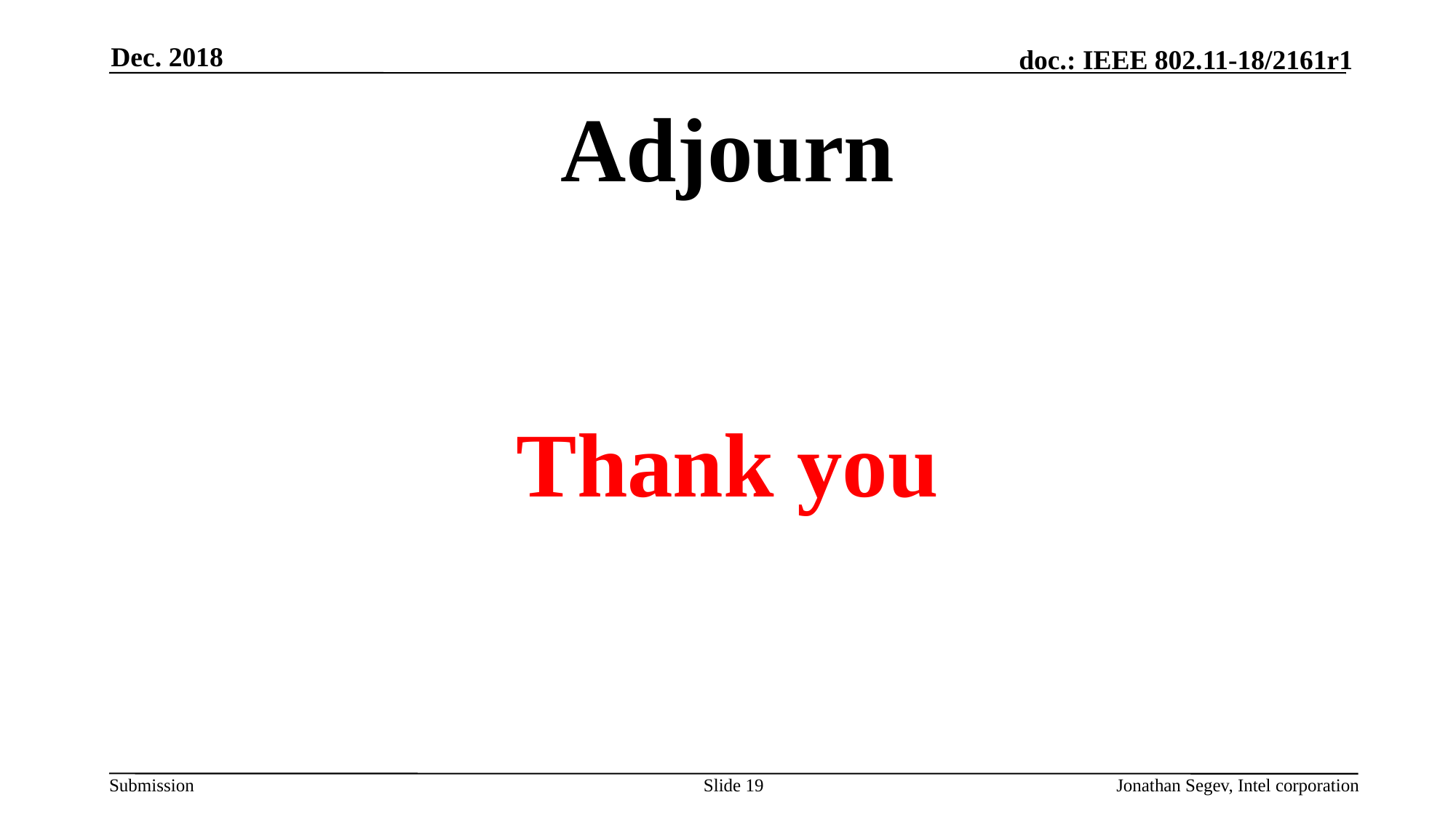

Dec. 2018
# Adjourn

Thank you
Slide 19
Jonathan Segev, Intel corporation